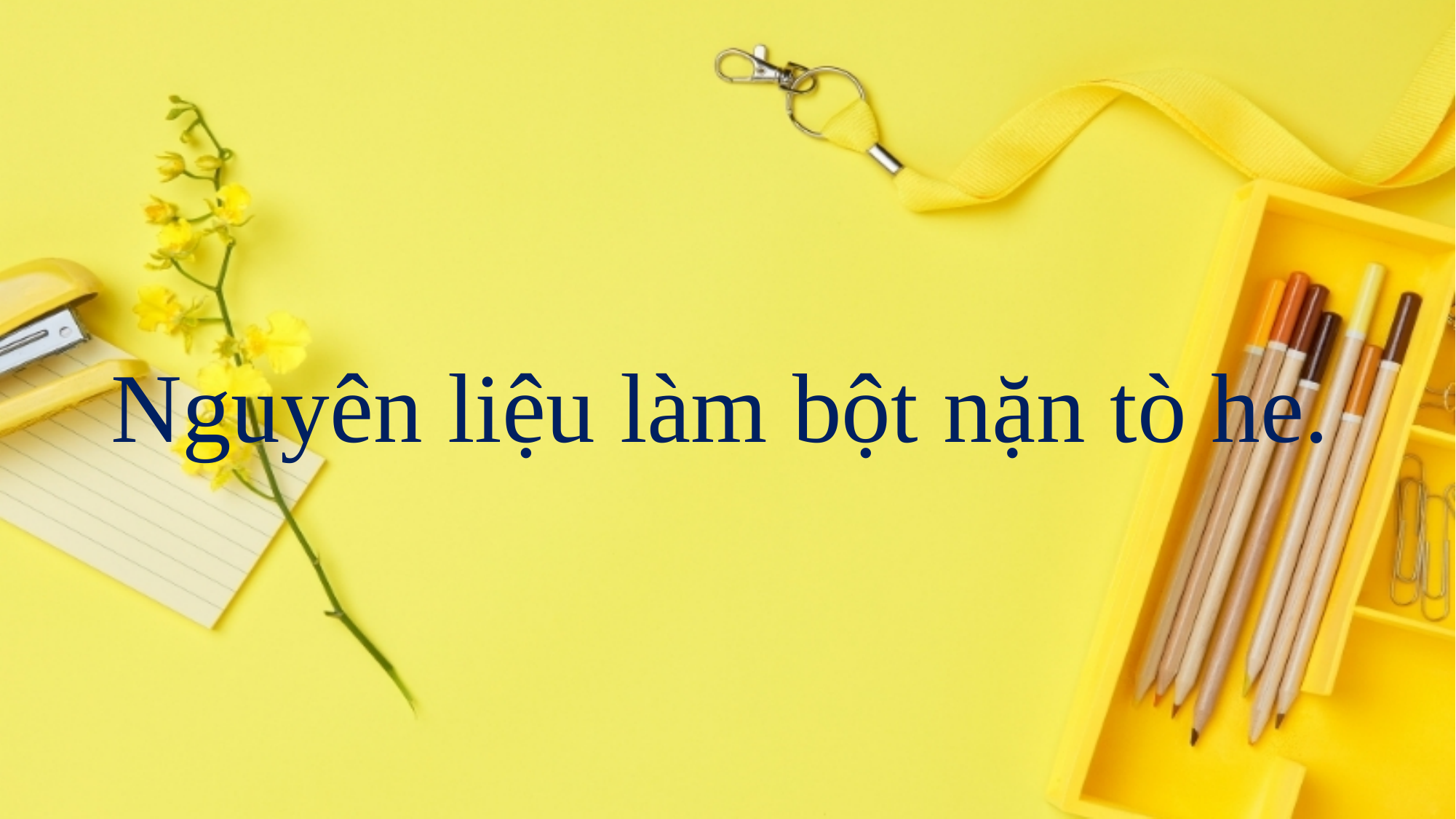

#

Nguyên liệu làm bột nặn tò he.